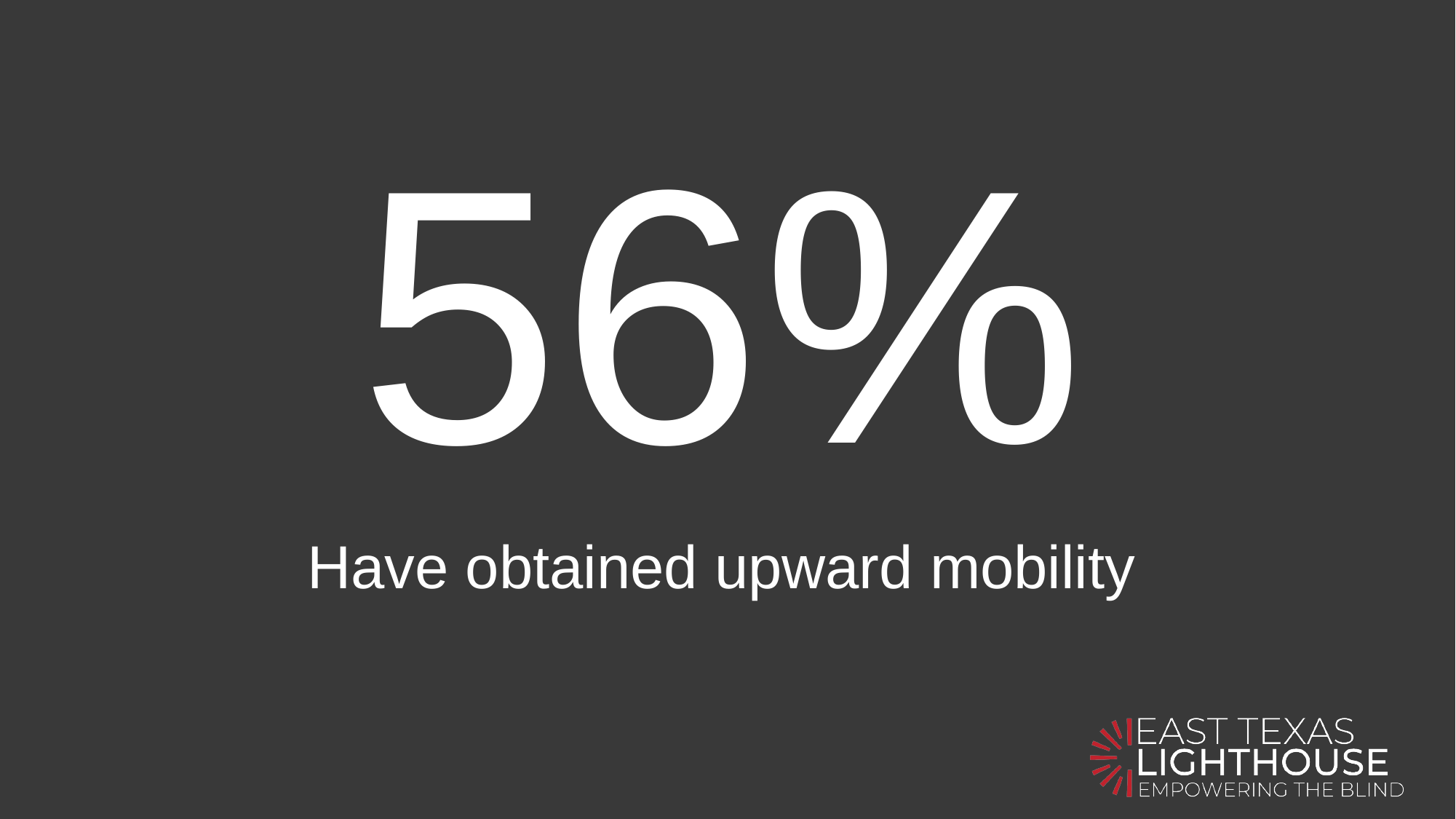

# The Big Reason for VGT
56%
Have obtained upward mobility